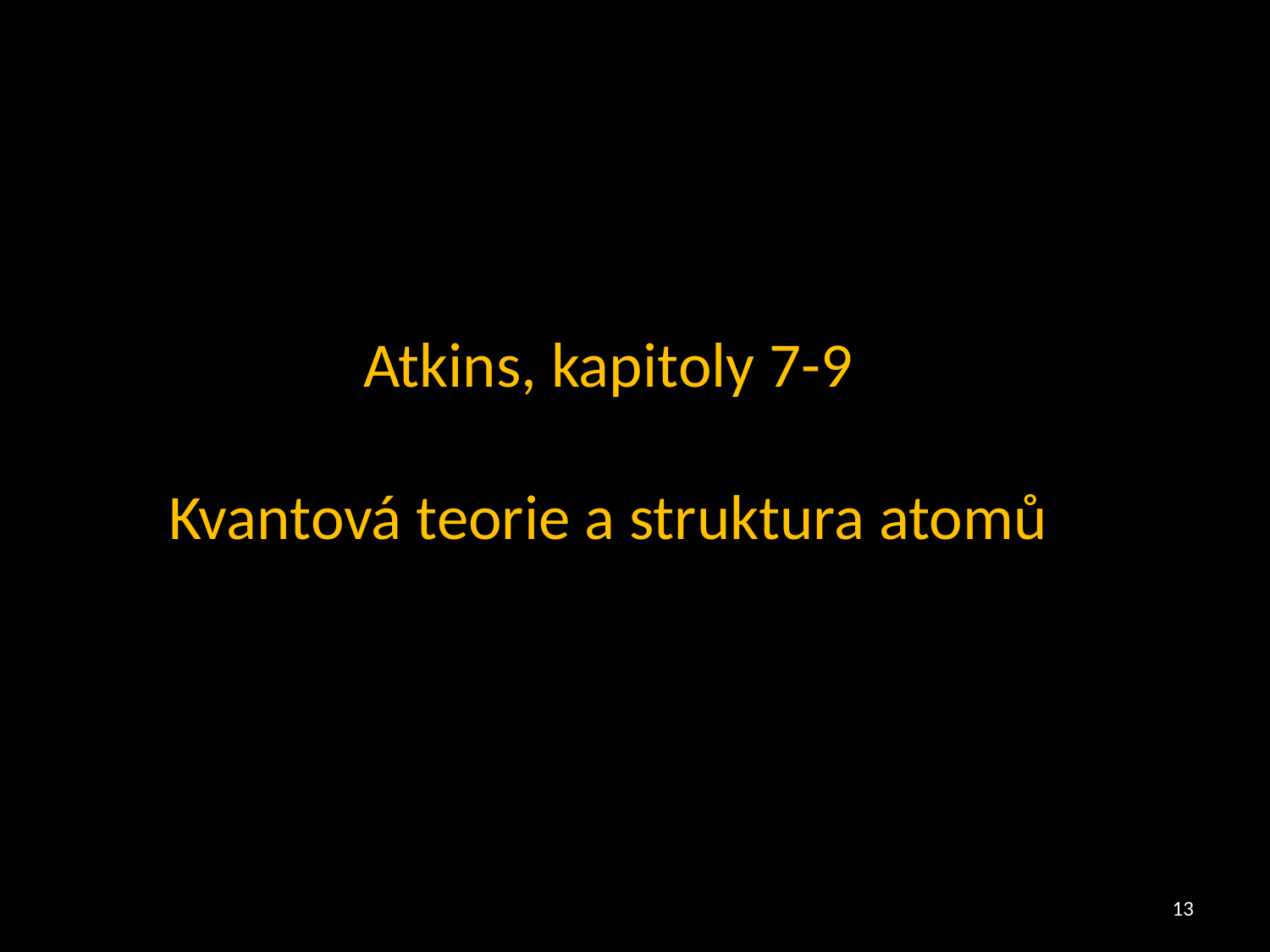

Atkins, kapitoly 7-9

Kvantová teorie a struktura atomů
13